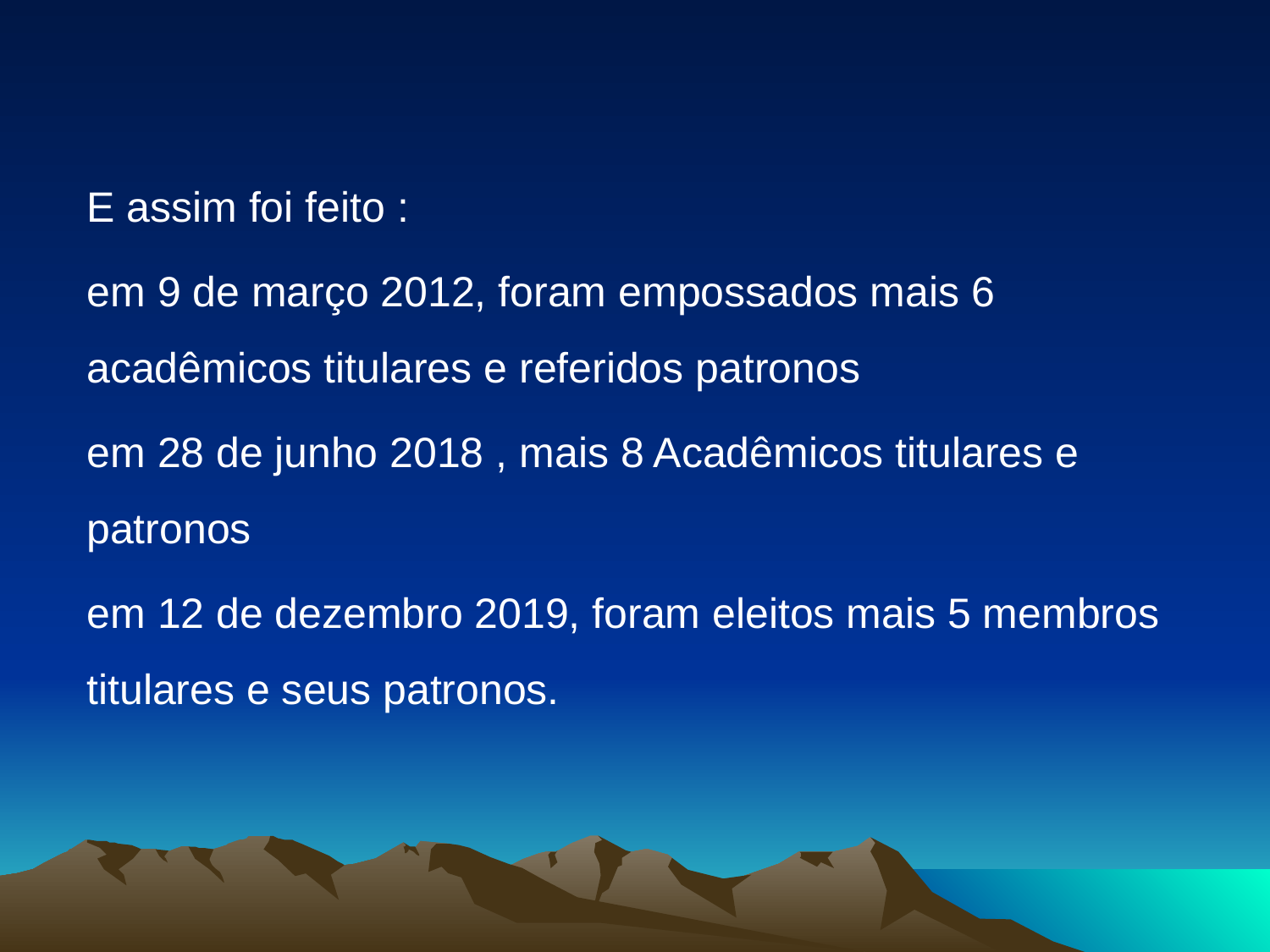

#
E assim foi feito :
em 9 de março 2012, foram empossados mais 6 acadêmicos titulares e referidos patronos
em 28 de junho 2018 , mais 8 Acadêmicos titulares e patronos
em 12 de dezembro 2019, foram eleitos mais 5 membros titulares e seus patronos.